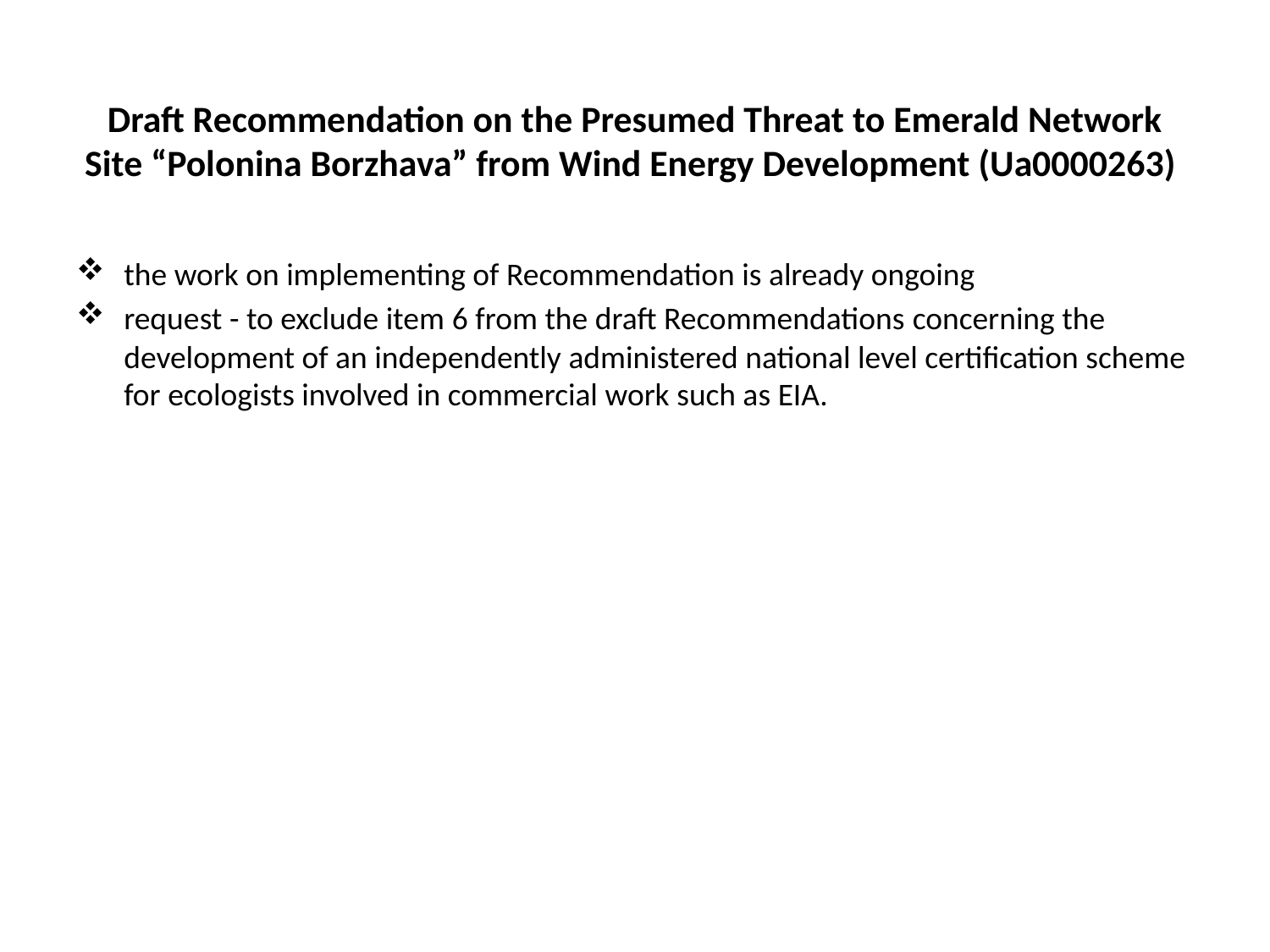

# Draft Recommendation on the Presumed Threat to Emerald Network Site “Polonina Borzhava” from Wind Energy Development (Ua0000263)
the work on implementing of Recommendation is already ongoing
request - to exclude item 6 from the draft Recommendations concerning the development of an independently administered national level certification scheme for ecologists involved in commercial work such as EIA.